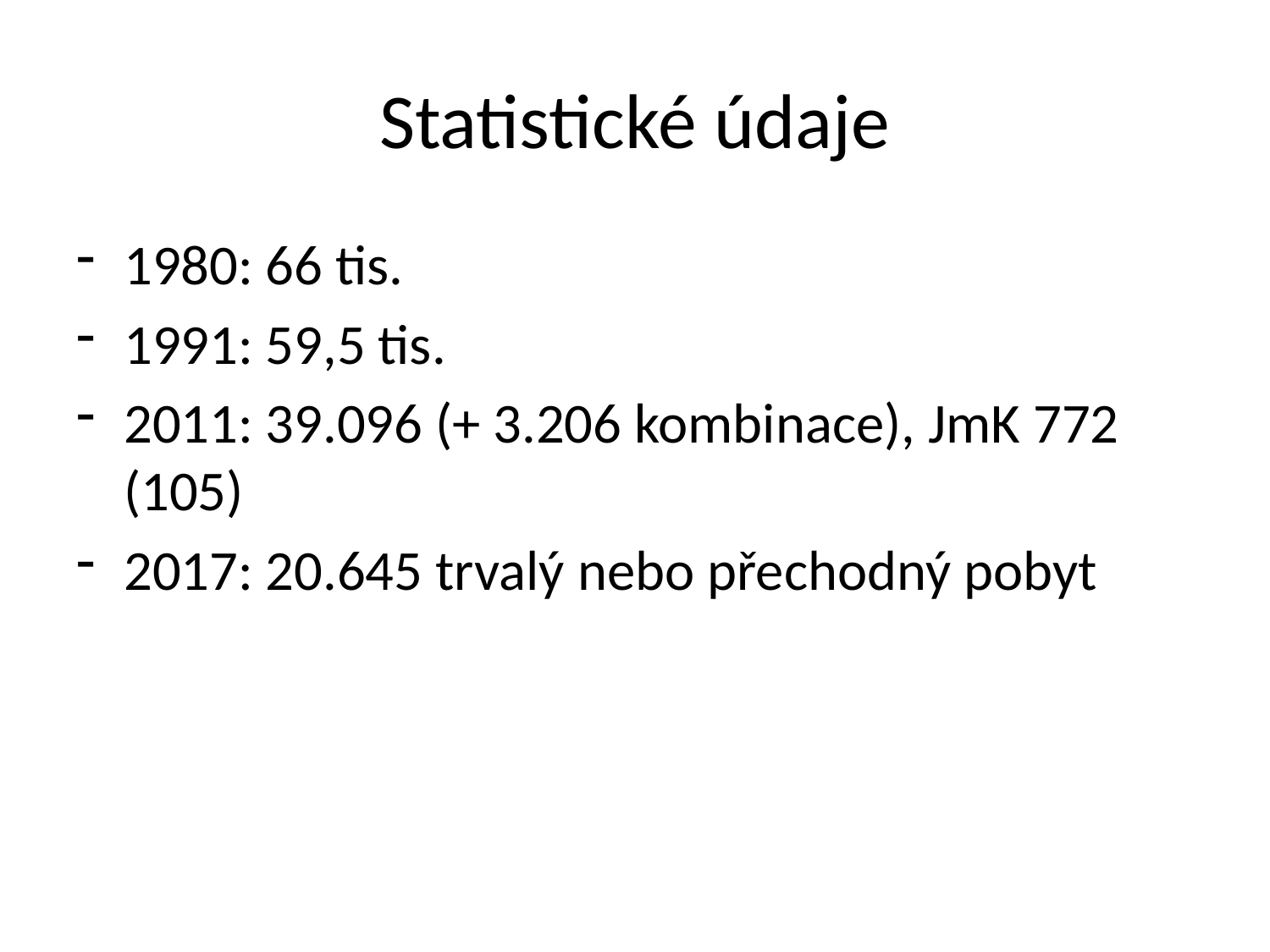

# Statistické údaje
1980: 66 tis.
1991: 59,5 tis.
2011: 39.096 (+ 3.206 kombinace), JmK 772 (105)
2017: 20.645 trvalý nebo přechodný pobyt